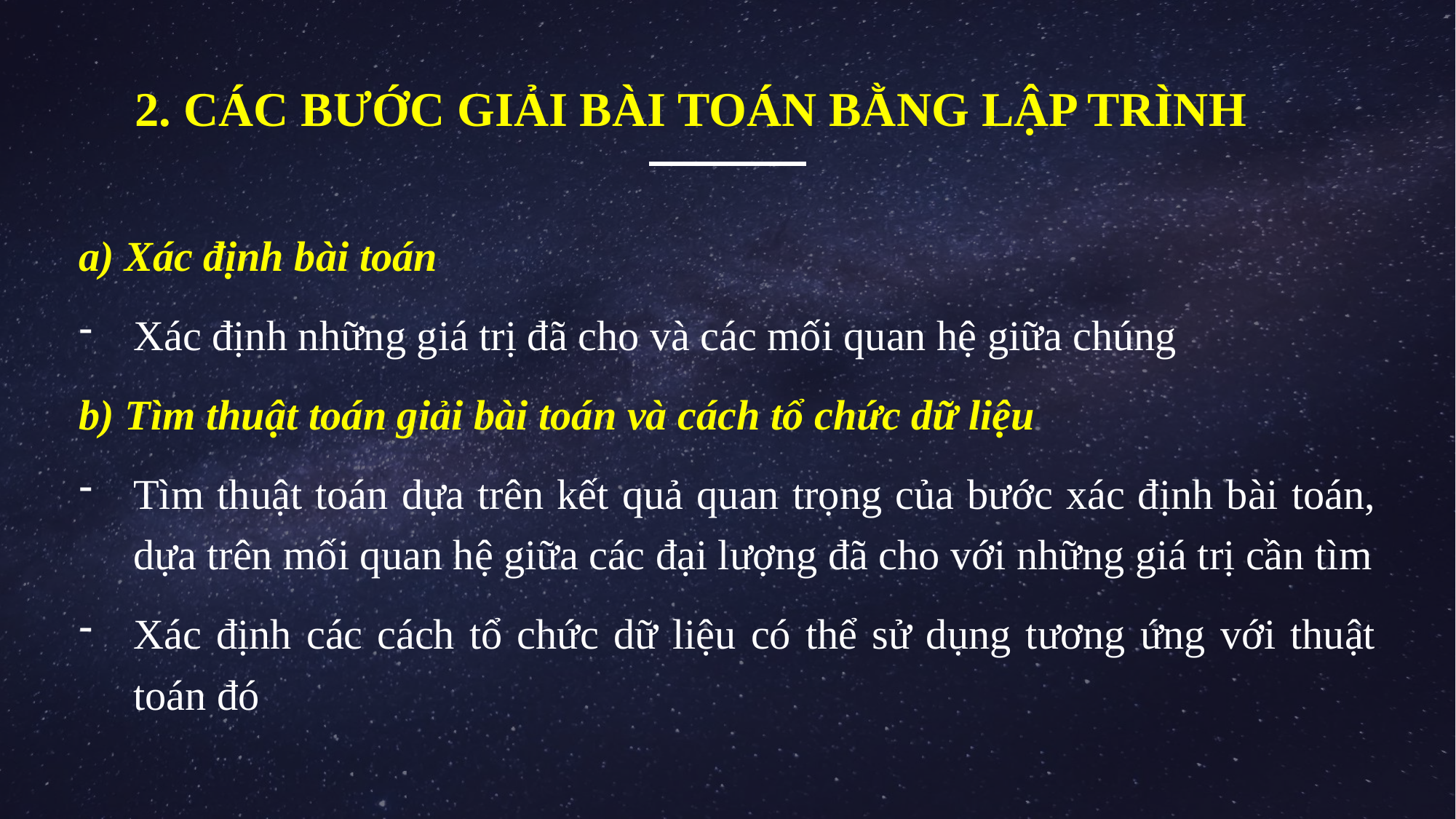

# 2. Các bước giải bài toán bằng lập trình
a) Xác định bài toán
Xác định những giá trị đã cho và các mối quan hệ giữa chúng
b) Tìm thuật toán giải bài toán và cách tổ chức dữ liệu
Tìm thuật toán dựa trên kết quả quan trọng của bước xác định bài toán, dựa trên mối quan hệ giữa các đại lượng đã cho với những giá trị cần tìm
Xác định các cách tổ chức dữ liệu có thể sử dụng tương ứng với thuật toán đó